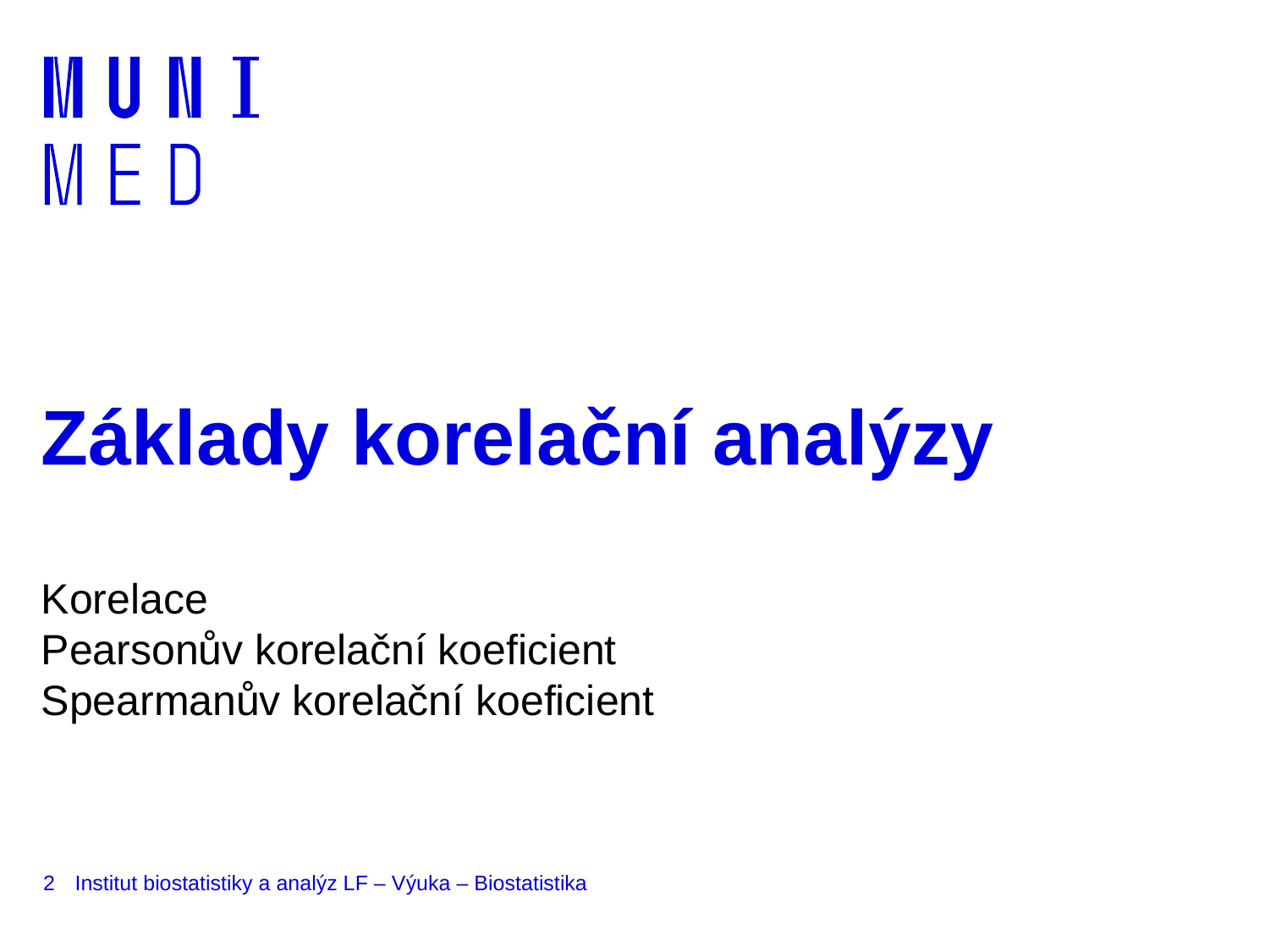

# Základy korelační analýzy
Korelace
Pearsonův korelační koeficient
Spearmanův korelační koeficient

2
Institut biostatistiky a analýz LF – Výuka – Biostatistika